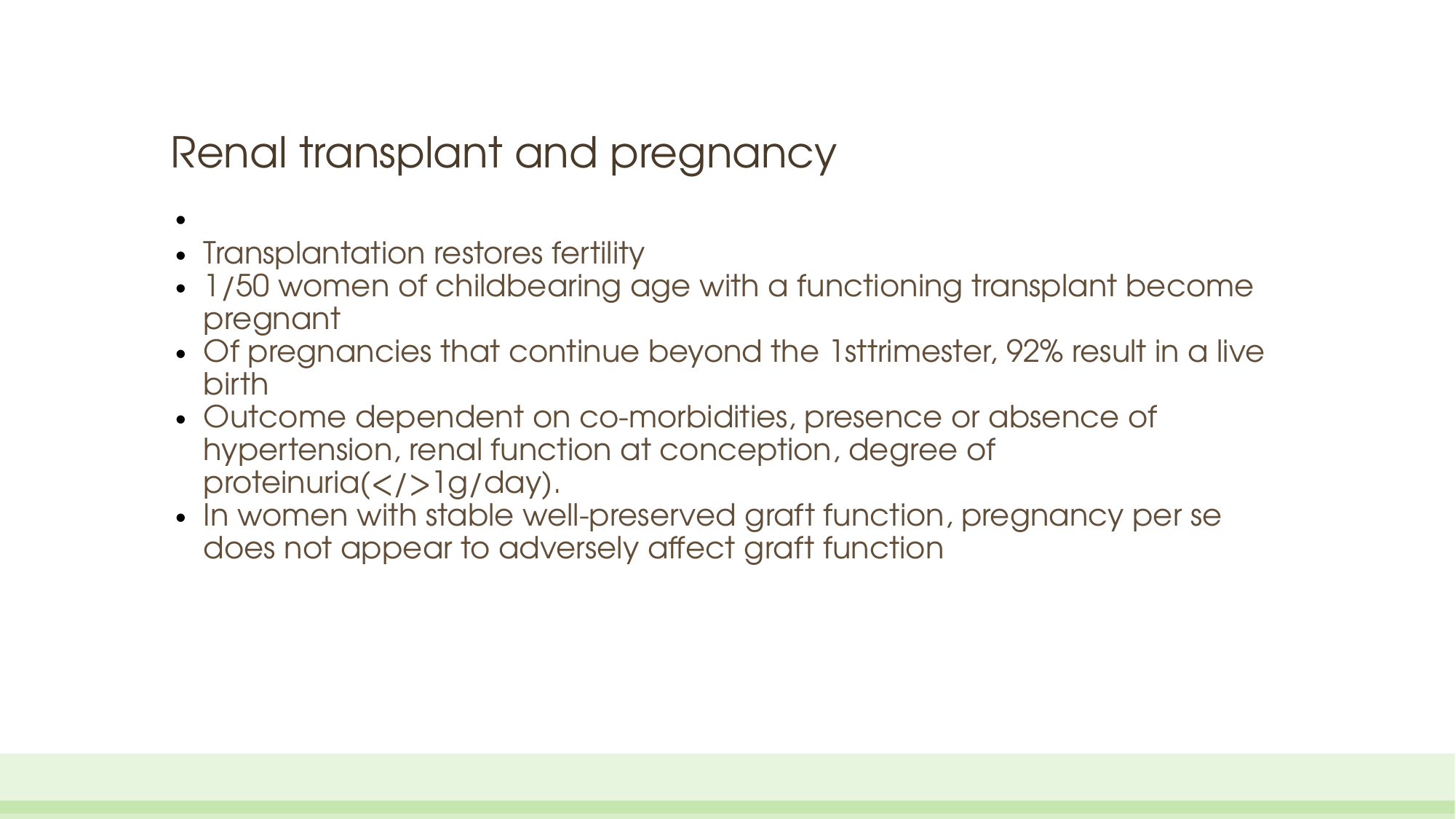

Renal transplant and pregnancy

Transplantation restores fertility
1/50 women of childbearing age with a functioning transplant become pregnant
Of pregnancies that continue beyond the 1sttrimester, 92% result in a live birth
Outcome dependent on co-morbidities, presence or absence of hypertension, renal function at conception, degree of proteinuria(</>1g/day).
In women with stable well-preserved graft function, pregnancy per se does not appear to adversely affect graft function